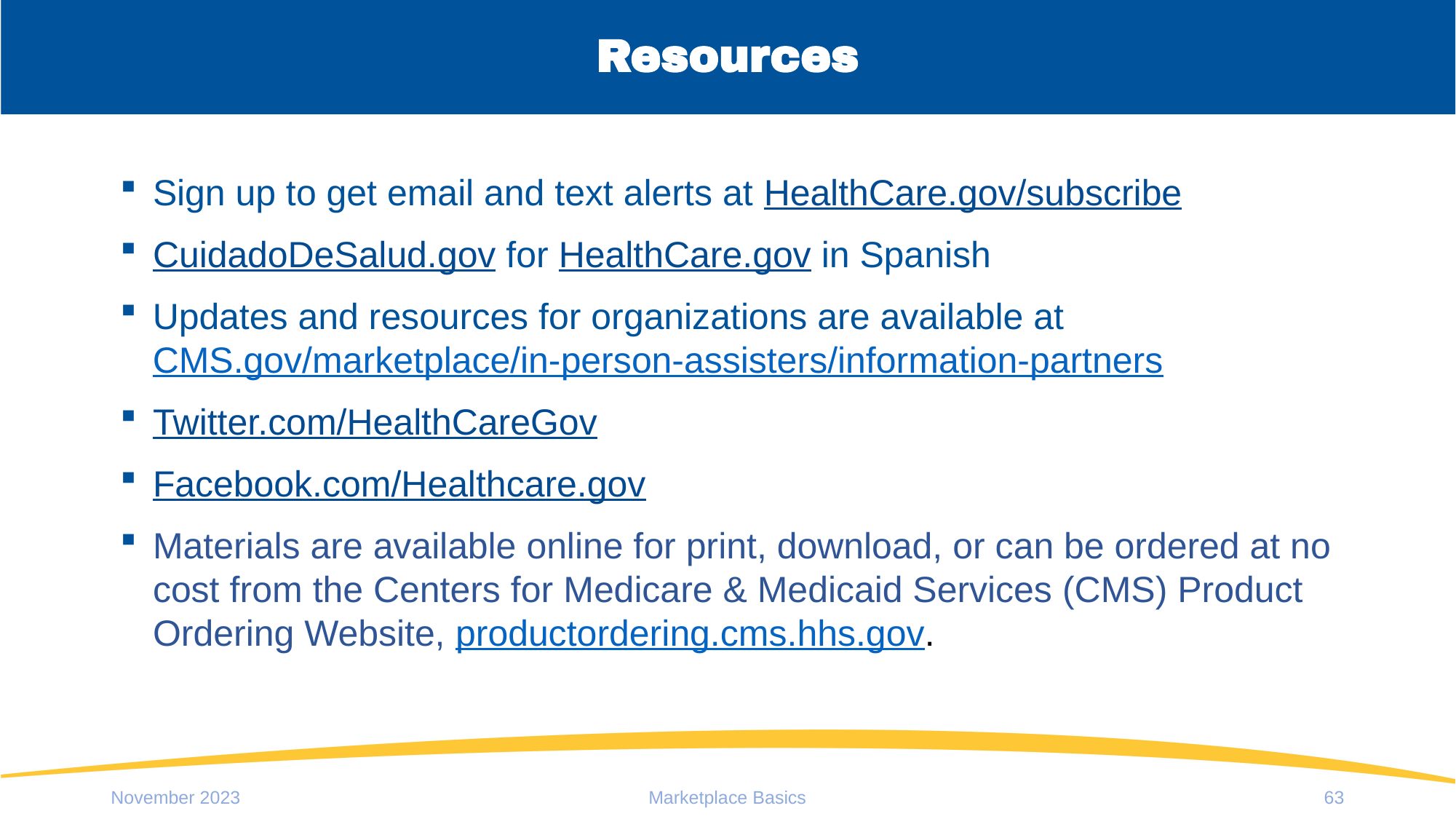

# Resources
Sign up to get email and text alerts at HealthCare.gov/subscribe
CuidadoDeSalud.gov for HealthCare.gov in Spanish
Updates and resources for organizations are available at
CMS.gov/marketplace/in-person-assisters/information-partners
Twitter.com/HealthCareGov
Facebook.com/Healthcare.gov
Materials are available online for print, download, or can be ordered at no cost from the Centers for Medicare & Medicaid Services (CMS) Product Ordering Website, productordering.cms.hhs.gov.

November 2023
Marketplace Basics
63